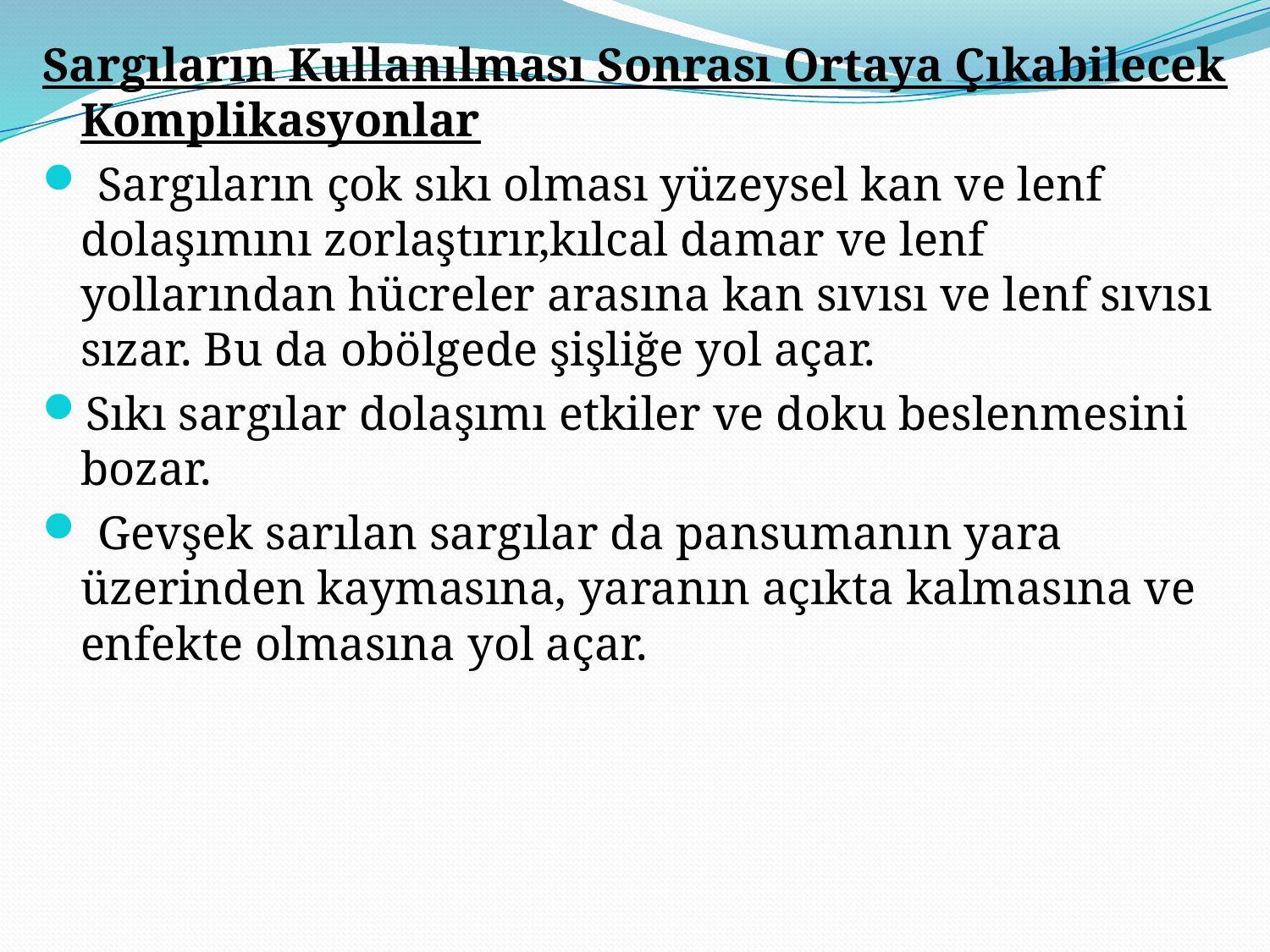

Sargıların Kullanılması Sonrası Ortaya Çıkabilecek Komplikasyonlar
 Sargıların çok sıkı olması yüzeysel kan ve lenf dolaşımını zorlaştırır,kılcal damar ve lenf yollarından hücreler arasına kan sıvısı ve lenf sıvısı sızar. Bu da obölgede şişliğe yol açar.
Sıkı sargılar dolaşımı etkiler ve doku beslenmesini bozar.
 Gevşek sarılan sargılar da pansumanın yara üzerinden kaymasına, yaranın açıkta kalmasına ve enfekte olmasına yol açar.